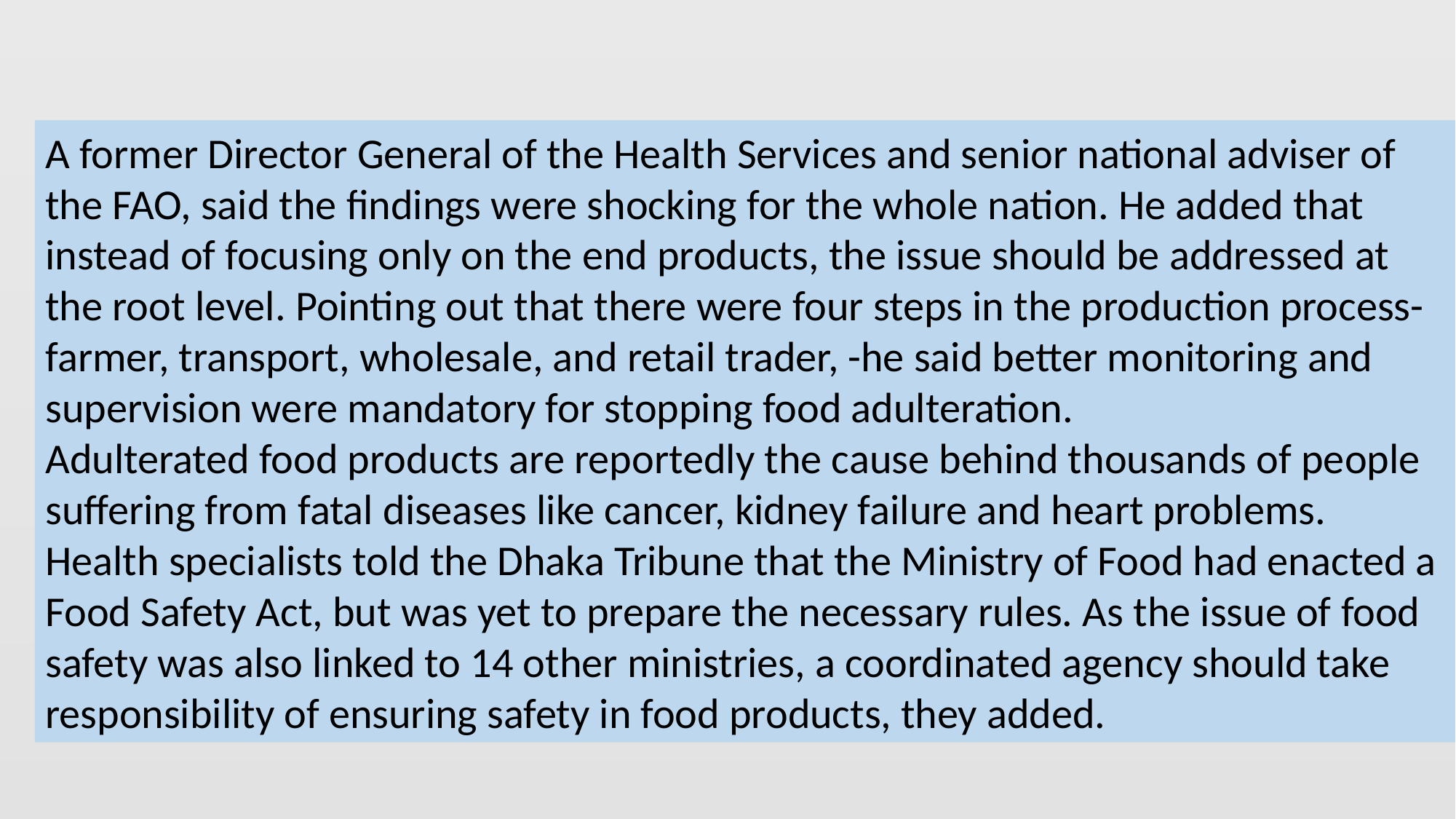

A former Director General of the Health Services and senior national adviser of the FAO, said the findings were shocking for the whole nation. He added that instead of focusing only on the end products, the issue should be addressed at the root level. Pointing out that there were four steps in the production process-farmer, transport, wholesale, and retail trader, -he said better monitoring and supervision were mandatory for stopping food adulteration.
Adulterated food products are reportedly the cause behind thousands of people suffering from fatal diseases like cancer, kidney failure and heart problems. Health specialists told the Dhaka Tribune that the Ministry of Food had enacted a Food Safety Act, but was yet to prepare the necessary rules. As the issue of food safety was also linked to 14 other ministries, a coordinated agency should take responsibility of ensuring safety in food products, they added.